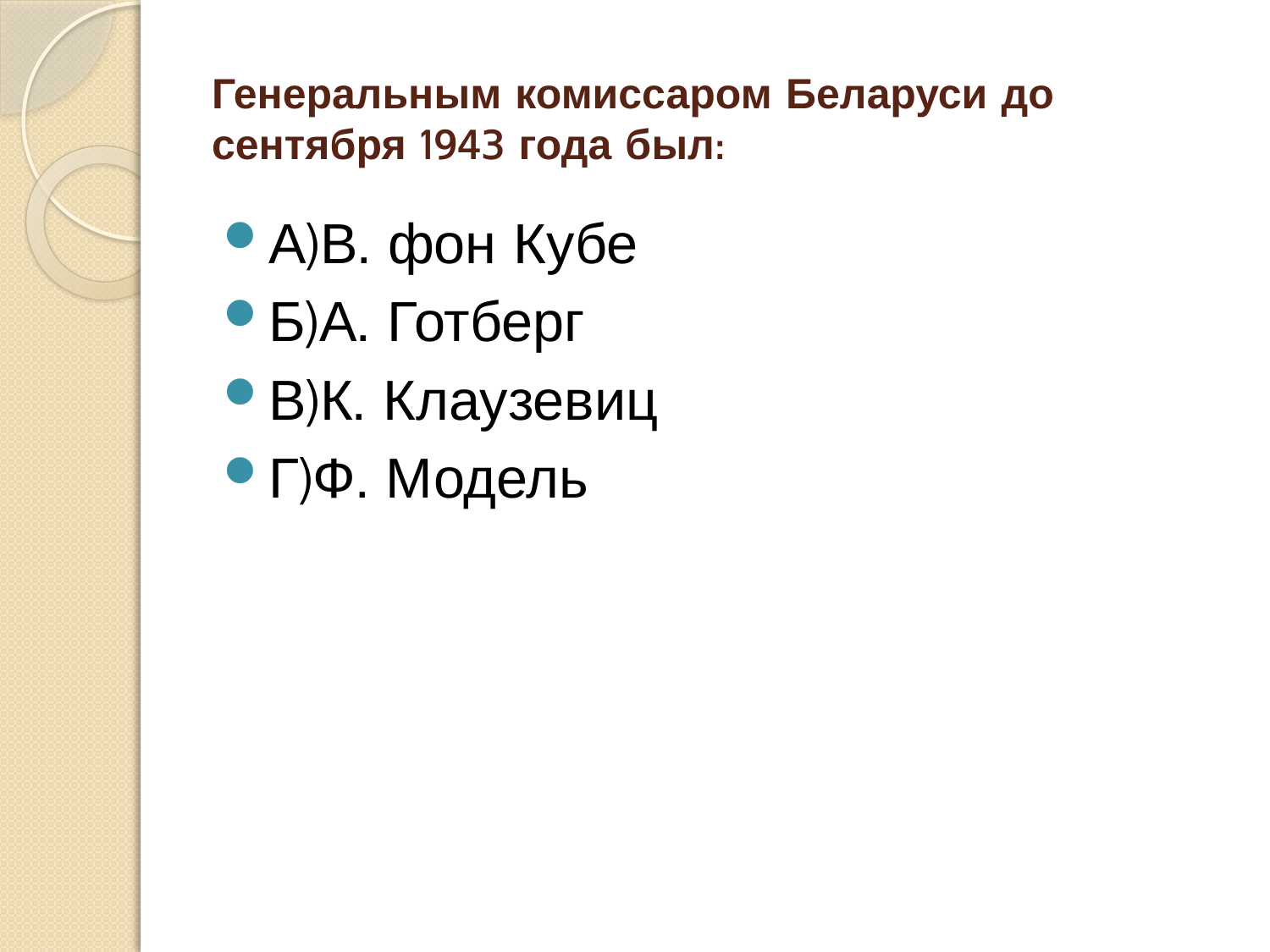

# Генеральным комиссаром Беларуси до сентября 1943 года был:
А)В. фон Кубе
Б)А. Готберг
В)К. Клаузевиц
Г)Ф. Модель